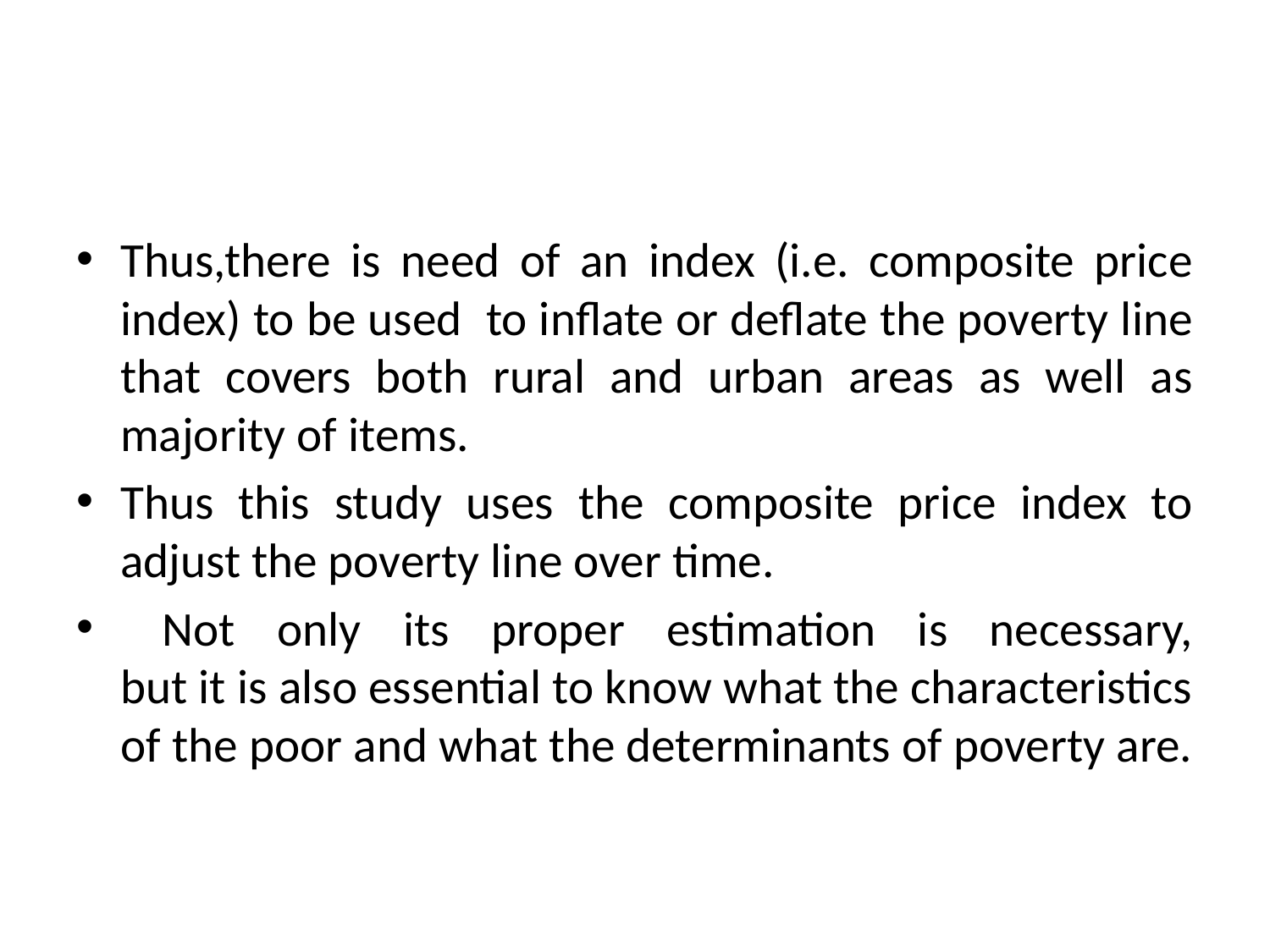

#
Thus,there is need of an index (i.e. composite price index) to be used  to inflate or deflate the poverty line that covers both rural and urban areas as well as majority of items.
Thus this study uses the composite price index to adjust the poverty line over time.
 Not only its proper estimation is necessary,
but it is also essential to know what the characteristics of the poor and what the determinants of poverty are.